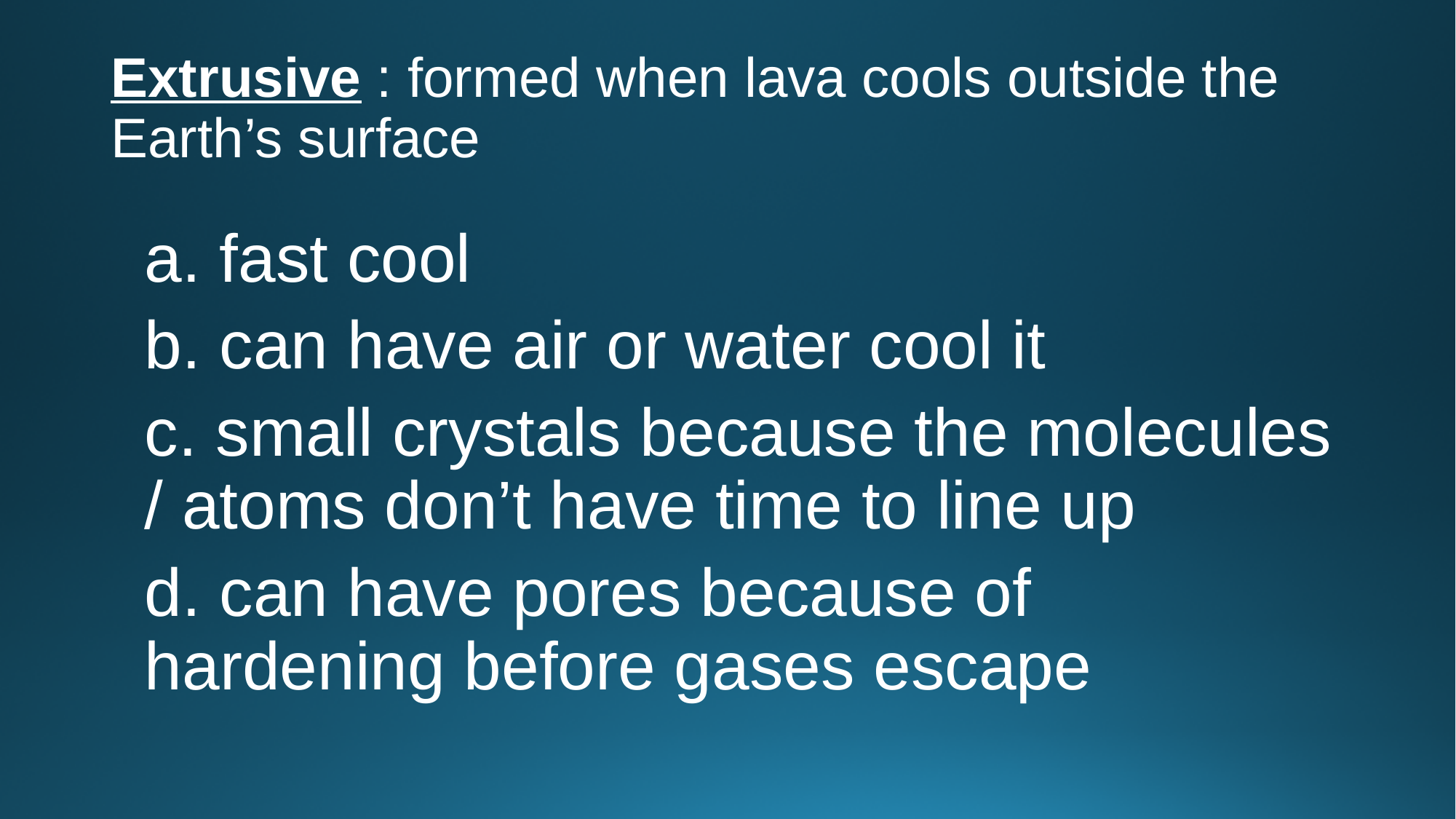

# Extrusive : formed when lava cools outside the Earth’s surface
a. fast cool
b. can have air or water cool it
c. small crystals because the molecules / atoms don’t have time to line up
d. can have pores because of hardening before gases escape